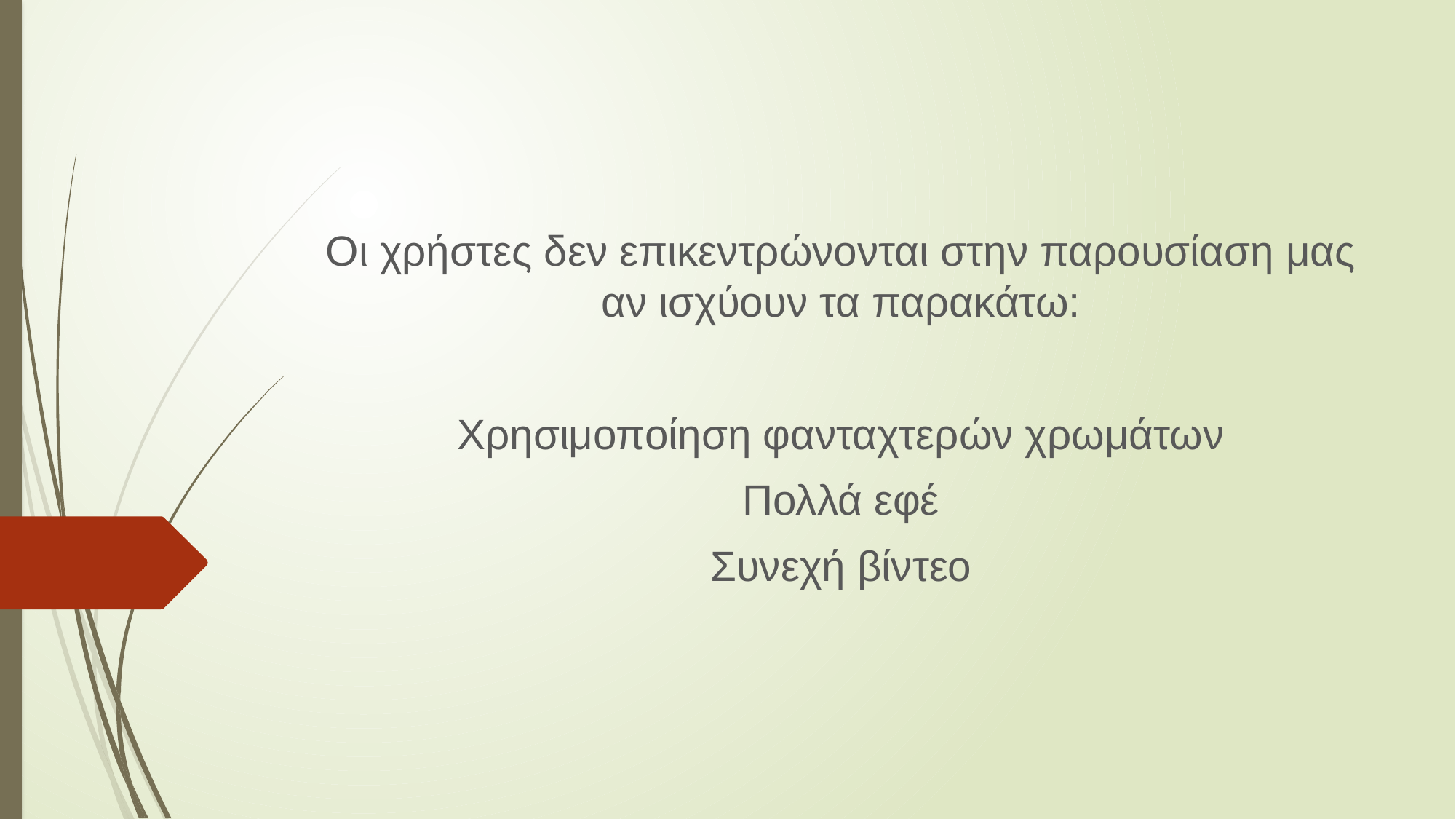

Οι χρήστες δεν επικεντρώνονται στην παρουσίαση μας αν ισχύουν τα παρακάτω:

Χρησιμοποίηση φανταχτερών χρωμάτων
Πολλά εφέ
Συνεχή βίντεο